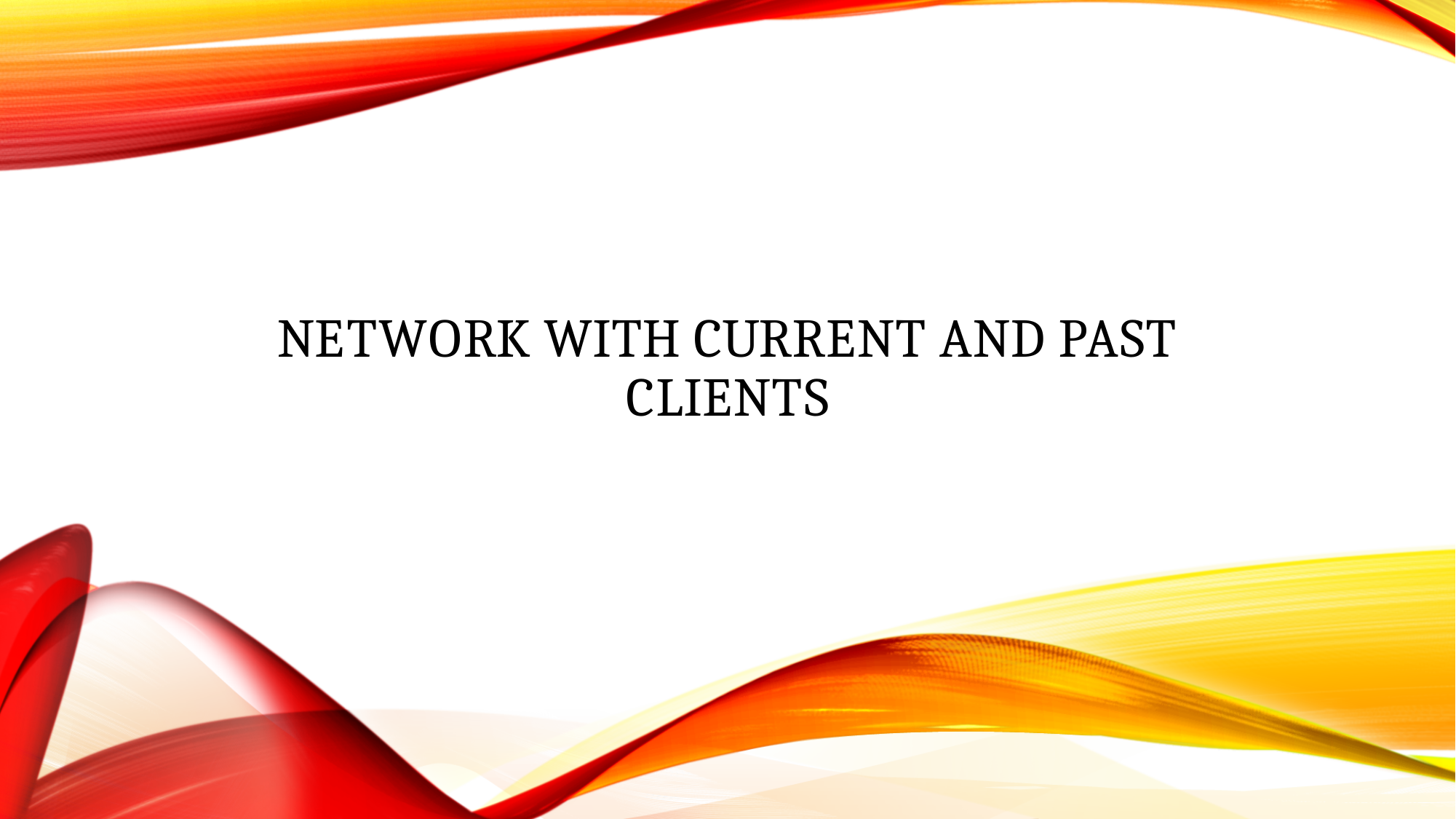

# Network with current and past clients